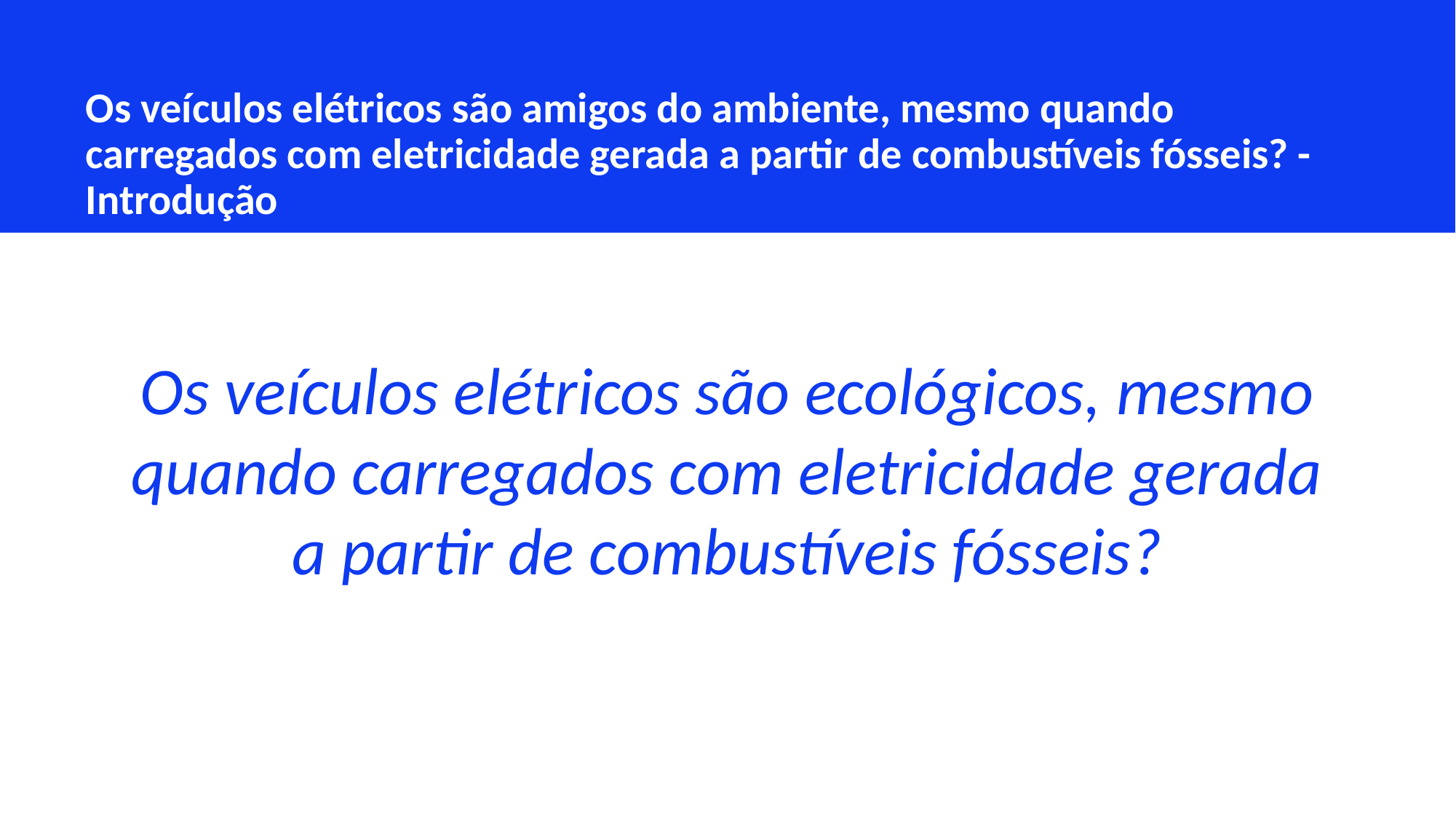

Os veículos elétricos são amigos do ambiente, mesmo quando carregados com eletricidade gerada a partir de combustíveis fósseis? - Introdução

Os veículos elétricos são ecológicos, mesmo quando carregados com eletricidade gerada a partir de combustíveis fósseis?